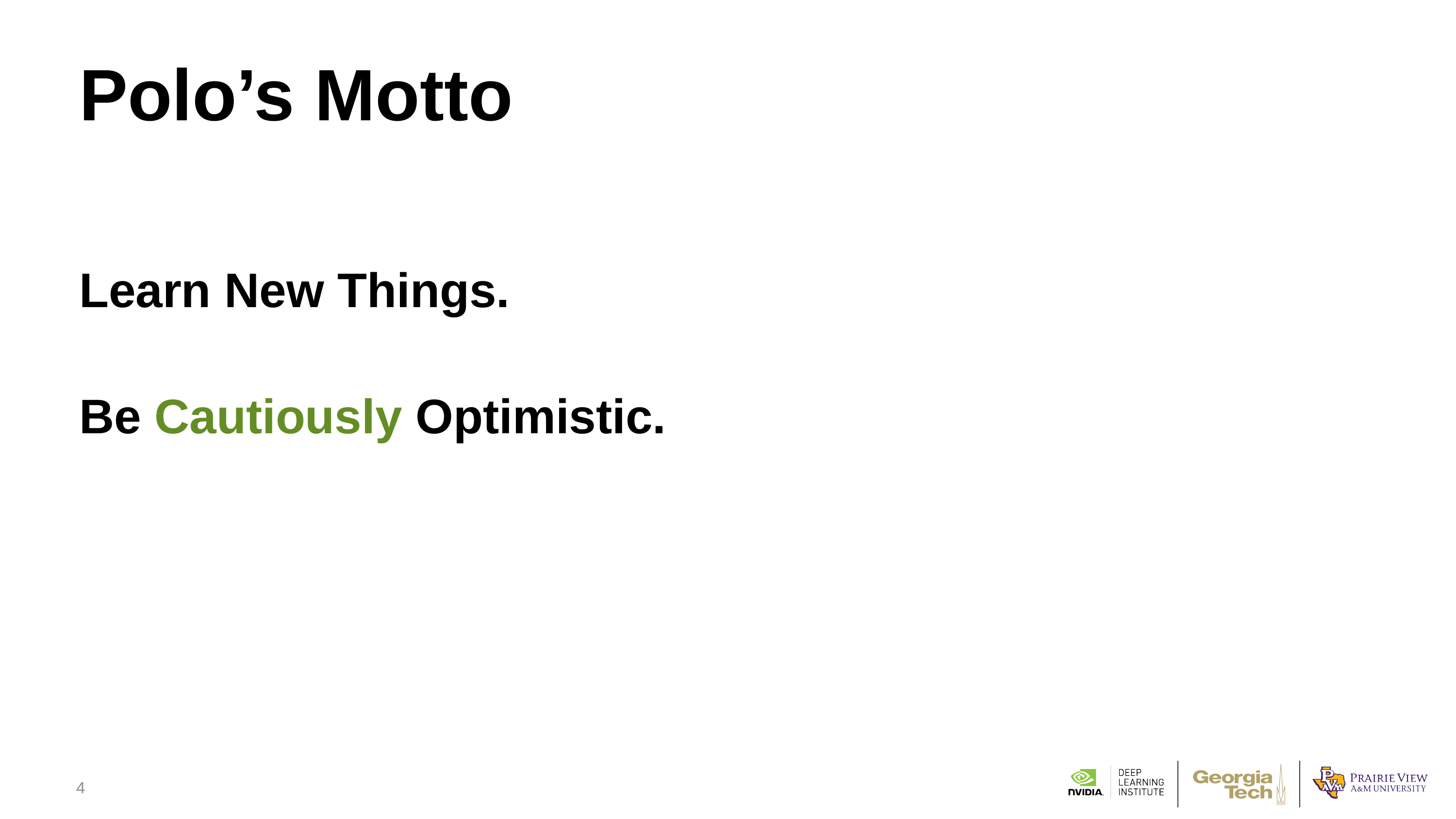

# Polo’s Motto
Learn New Things.
Be Cautiously Optimistic.